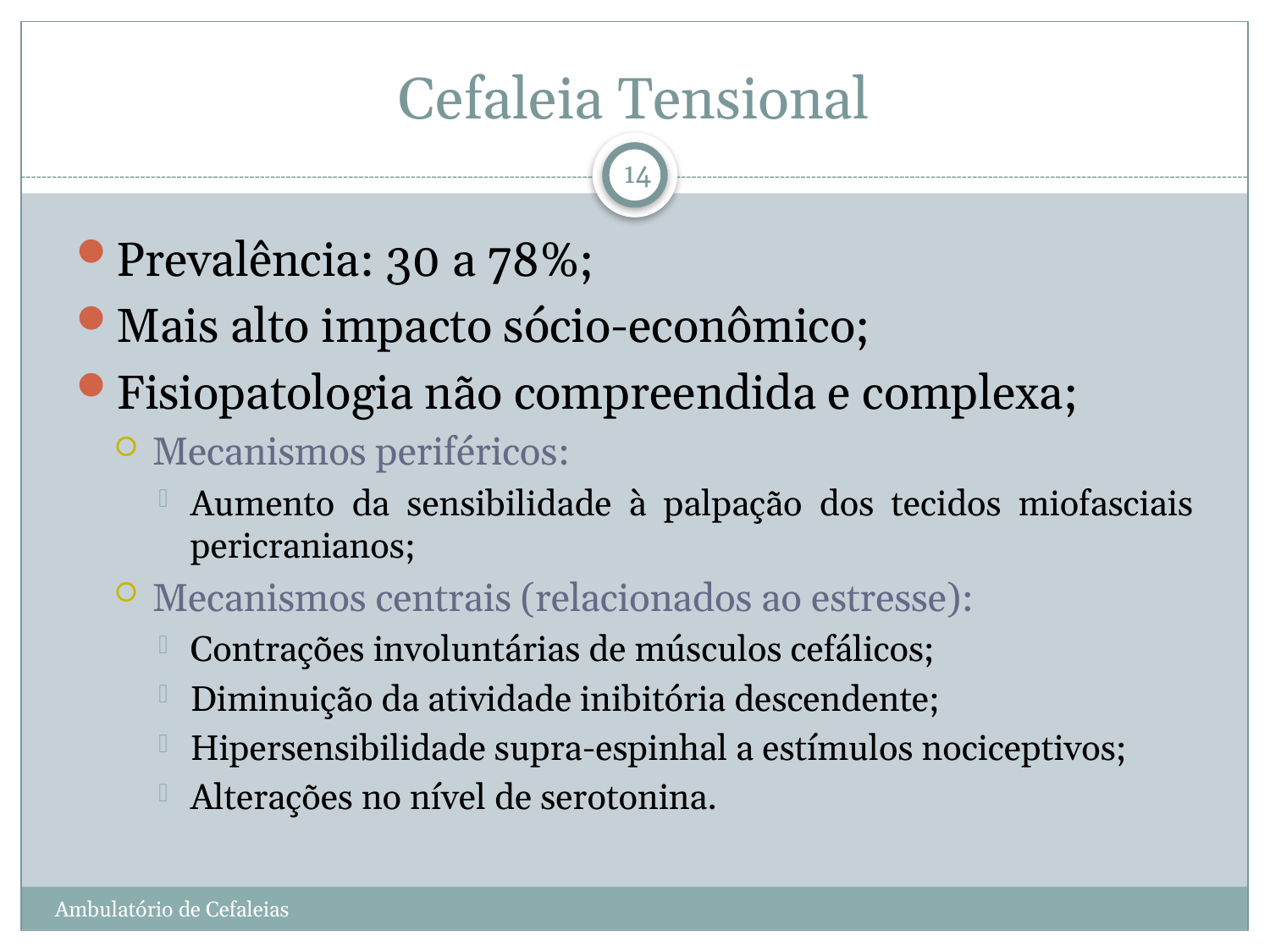

# Cefaleia Tensional
14
Prevalência: 30 a 78%;
Mais alto impacto sócio-econômico;
Fisiopatologia não compreendida e complexa;
Mecanismos periféricos:
Aumento da sensibilidade à palpação dos tecidos miofasciais pericranianos;
Mecanismos centrais (relacionados ao estresse):
Contrações involuntárias de músculos cefálicos;
Diminuição da atividade inibitória descendente;
Hipersensibilidade supra-espinhal a estímulos nociceptivos;
Alterações no nível de serotonina.
Ambulatório de Cefaleias